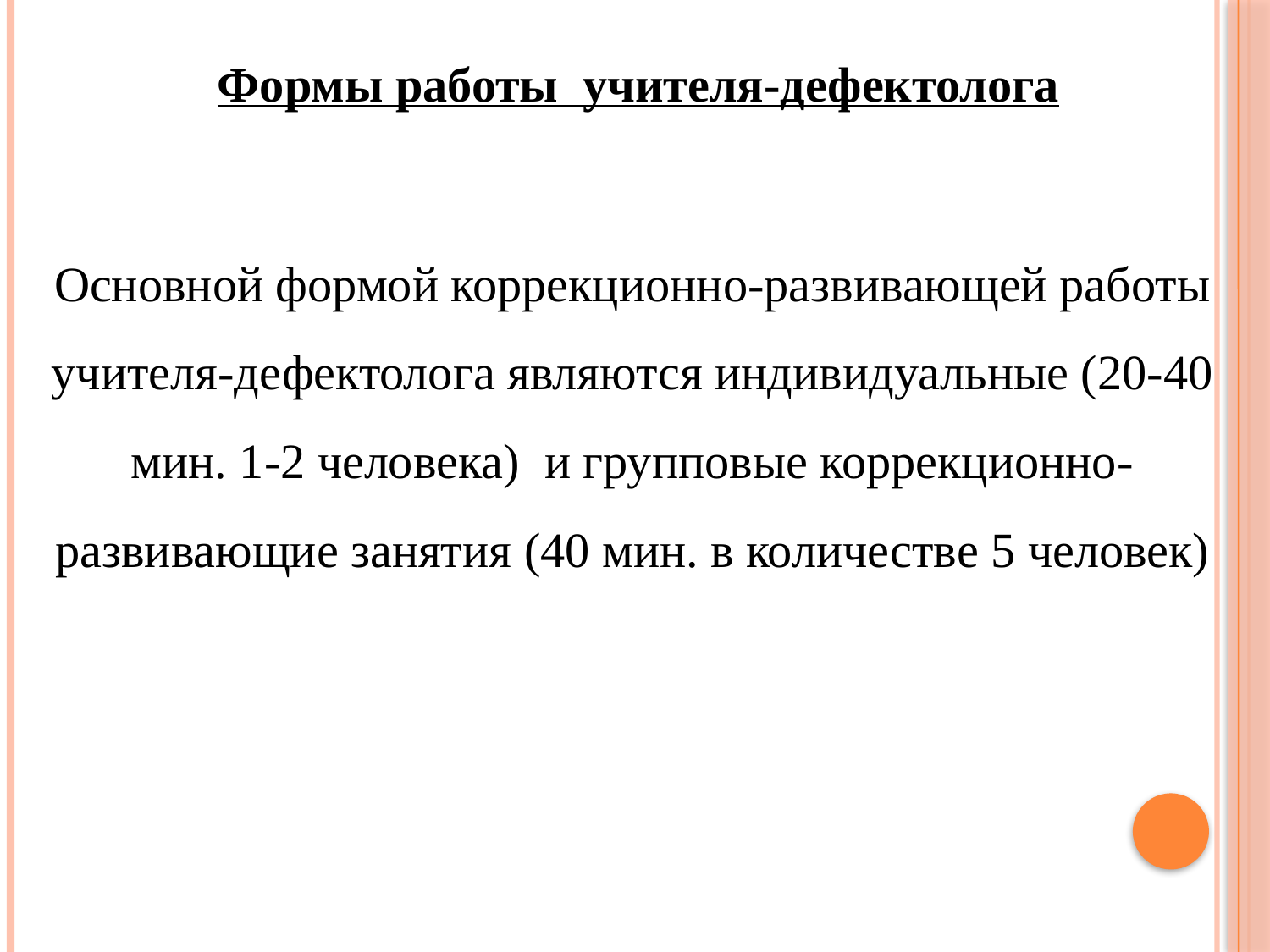

Формы работы  учителя-дефектолога
Основной формой коррекционно-развивающей работы учителя-дефектолога являются индивидуальные (20-40 мин. 1-2 человека)  и групповые коррекционно-развивающие занятия (40 мин. в количестве 5 человек)